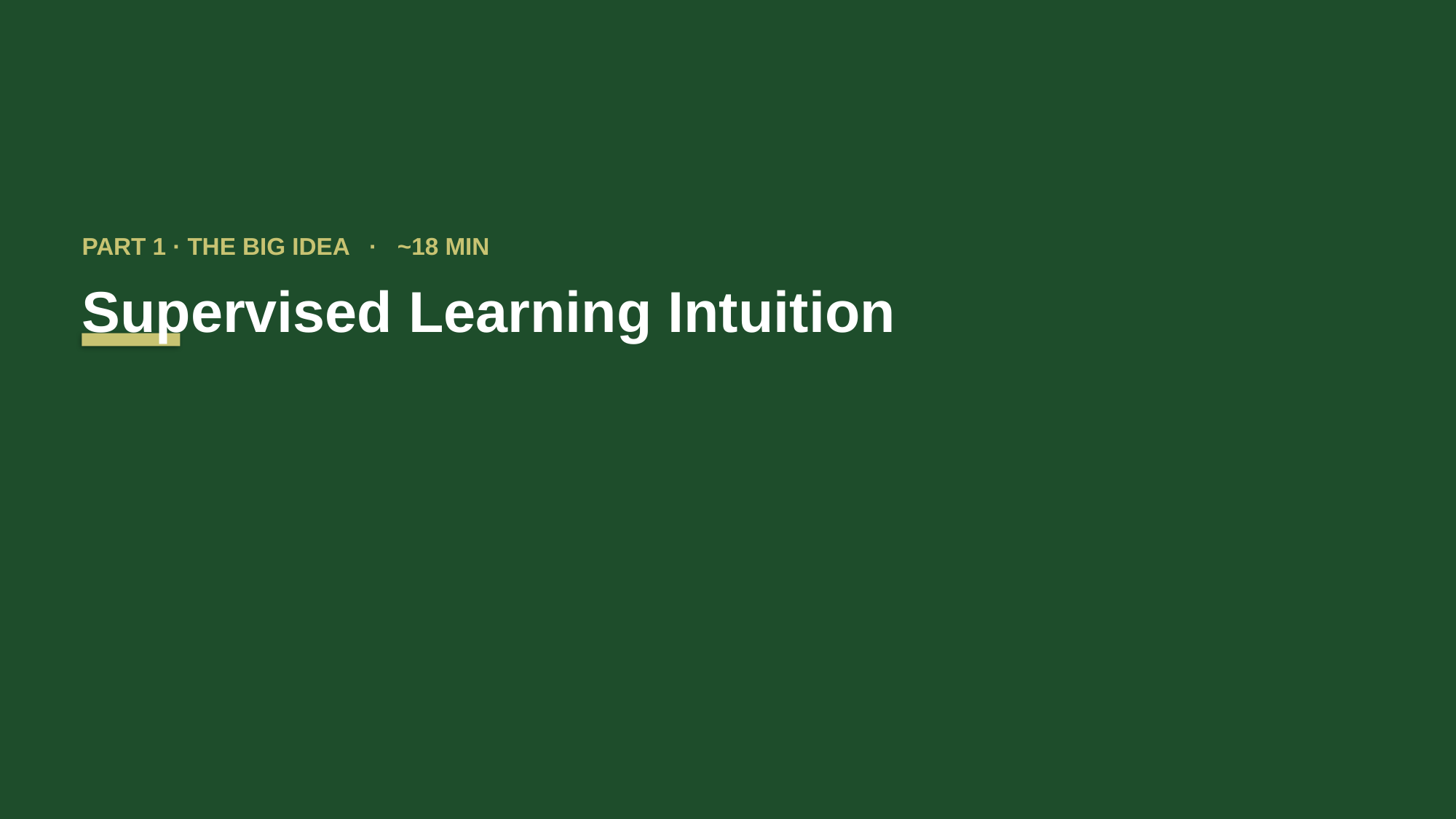

PART 1 · THE BIG IDEA   ·   ~18 MIN
Supervised Learning Intuition